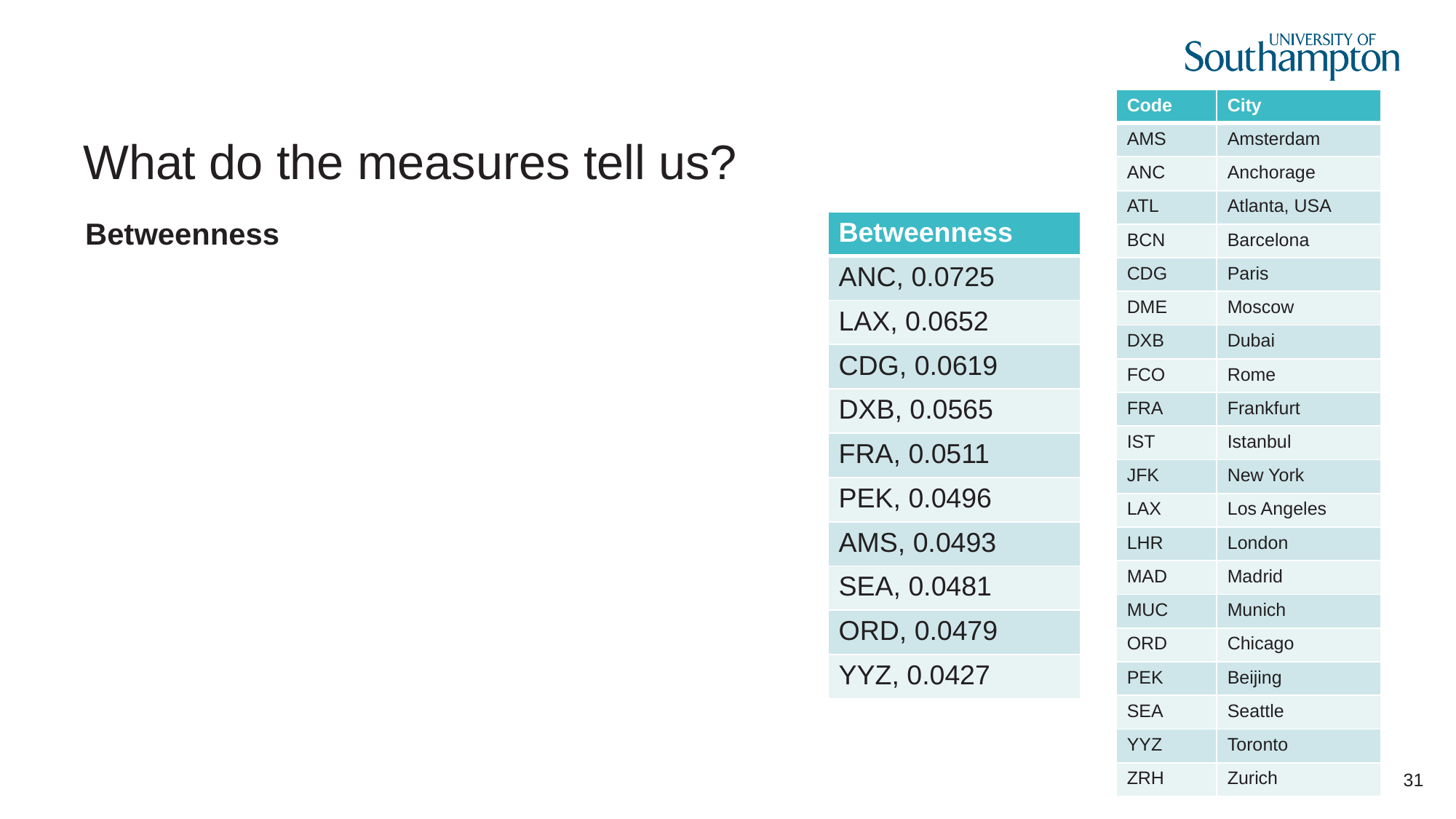

# What do the measures tell us?
| Code | City |
| --- | --- |
| AMS | Amsterdam |
| ANC | Anchorage |
| ATL | Atlanta, USA |
| BCN | Barcelona |
| CDG | Paris |
| DME | Moscow |
| DXB | Dubai |
| FCO | Rome |
| FRA | Frankfurt |
| IST | Istanbul |
| JFK | New York |
| LAX | Los Angeles |
| LHR | London |
| MAD | Madrid |
| MUC | Munich |
| ORD | Chicago |
| PEK | Beijing |
| SEA | Seattle |
| YYZ | Toronto |
| ZRH | Zurich |

Betweenness
Number of times the node falls on the shortest path between two nodes in the graph
Gateway airports that connect clusters of airports together
| Betweenness |
| --- |
| ANC, 0.0725 |
| LAX, 0.0652 |
| CDG, 0.0619 |
| DXB, 0.0565 |
| FRA, 0.0511 |
| PEK, 0.0496 |
| AMS, 0.0493 |
| SEA, 0.0481 |
| ORD, 0.0479 |
| YYZ, 0.0427 |